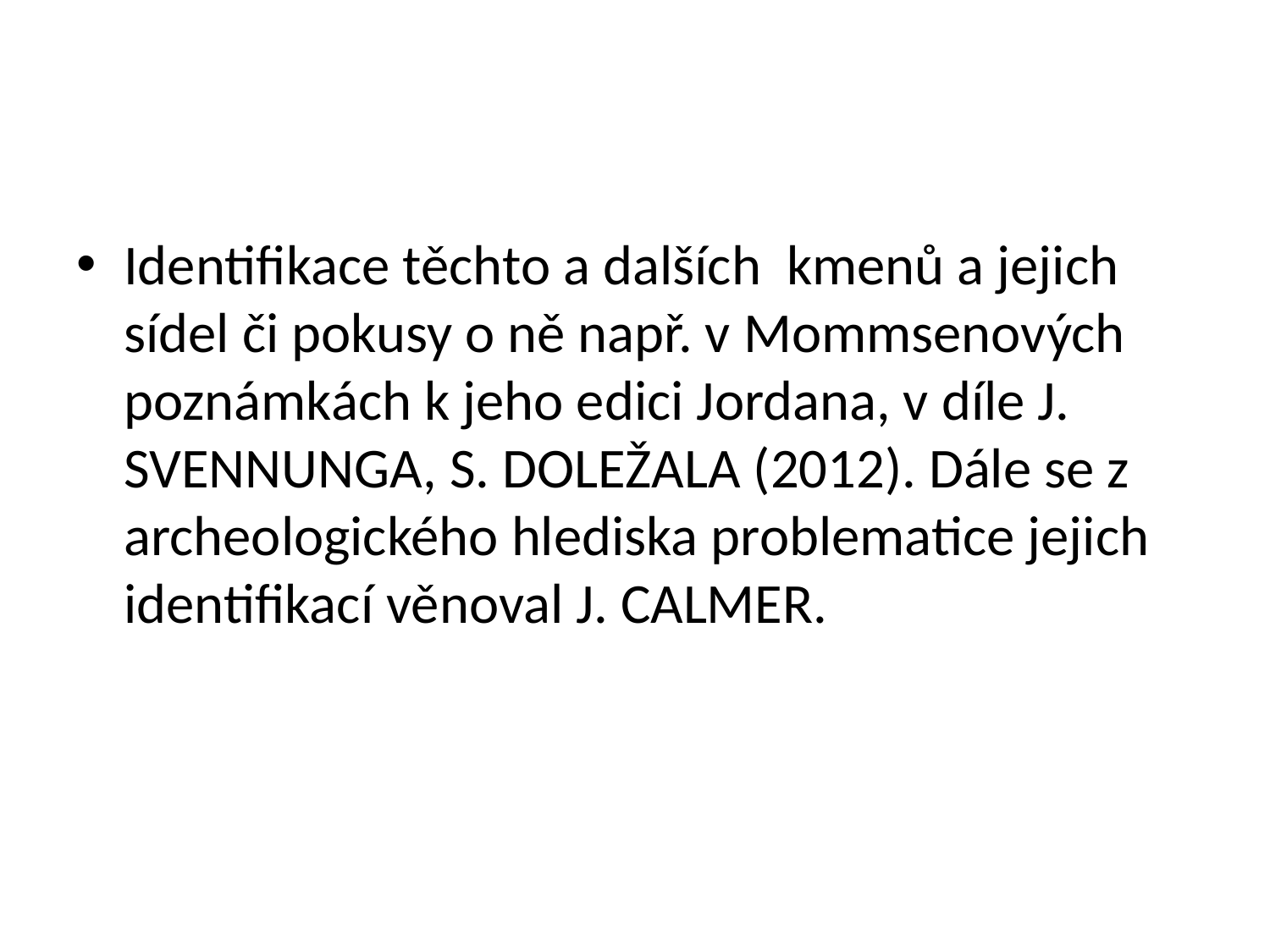

#
Identifikace těchto a dalších  kmenů a jejich sídel či pokusy o ně např. v Mommsenových poznámkách k jeho edici Jordana, v díle J. SVENNUNGA, S. DOLEŽALA (2012). Dále se z archeologického hlediska problematice jejich identifikací věnoval J. CALMER.